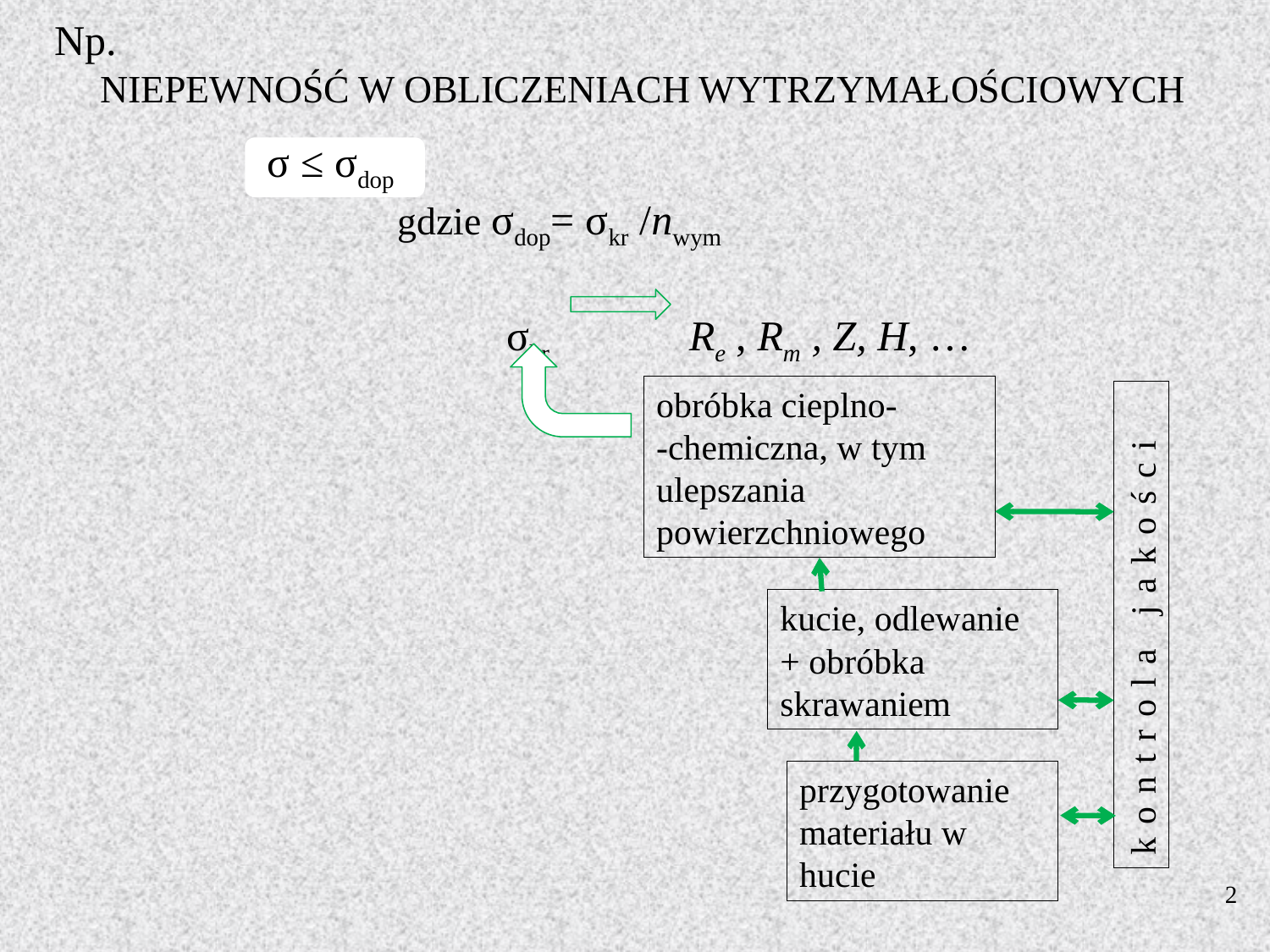

Np.
         NIEPEWNOŚĆ W OBLICZENIACH WYTRZYMAŁOŚCIOWYCH
σ ≤ σdop
                 gdzie σdop= σkr /nwym

                       σkr              Re , Rm , Z, H, …

obróbka cieplno-
-chemiczna, w tym ulepszania powierzchniowego
kucie, odlewanie
+ obróbka skrawaniem
kontrola jakości
przygotowanie materiału w hucie
2